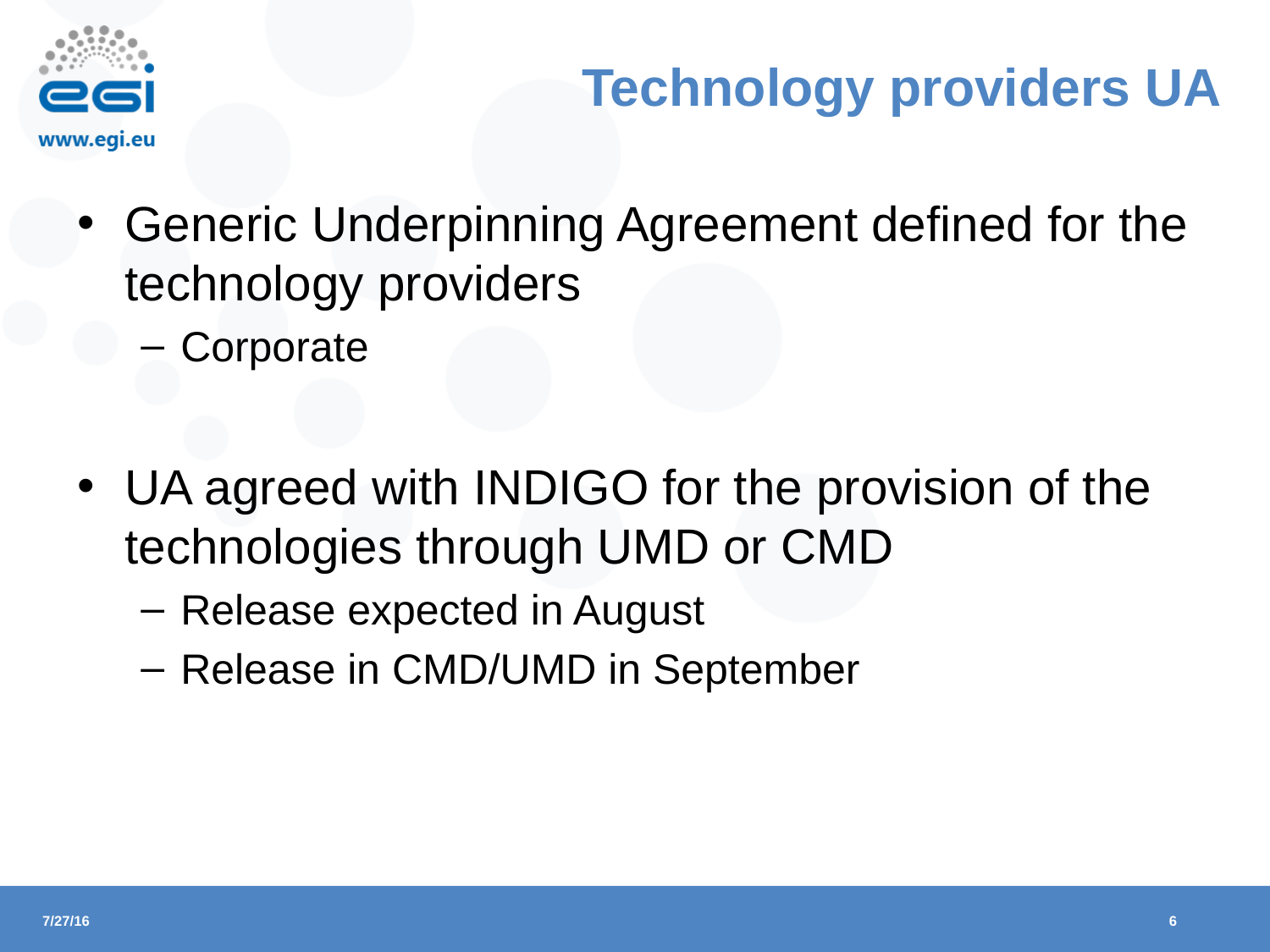

# Technology providers UA
Generic Underpinning Agreement defined for the technology providers
Corporate

UA agreed with INDIGO for the provision of the technologies through UMD or CMD
Release expected in August
Release in CMD/UMD in September